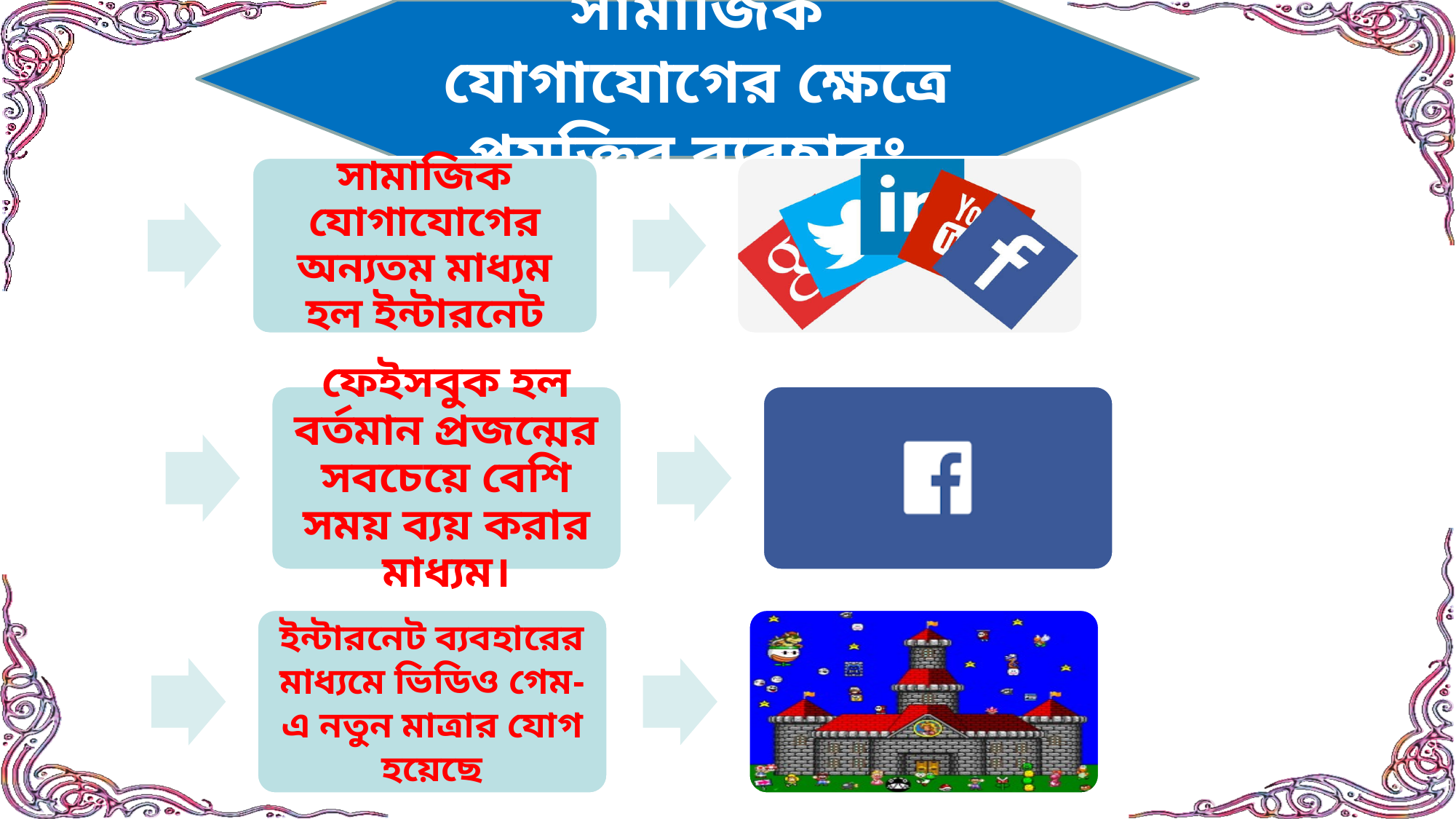

সামাজিক যোগাযোগের ক্ষেত্রে প্রযুক্তির ব্যবহারঃ-
সামাজিক যোগাযোগের অন্যতম মাধ্যম হল ইন্টারনেট

ফেইসবুক হল বর্তমান প্রজন্মের সবচেয়ে বেশি সময় ব্যয় করার মাধ্যম।

ইন্টারনেট ব্যবহারের মাধ্যমে ভিডিও গেম-এ নতুন মাত্রার যোগ হয়েছে